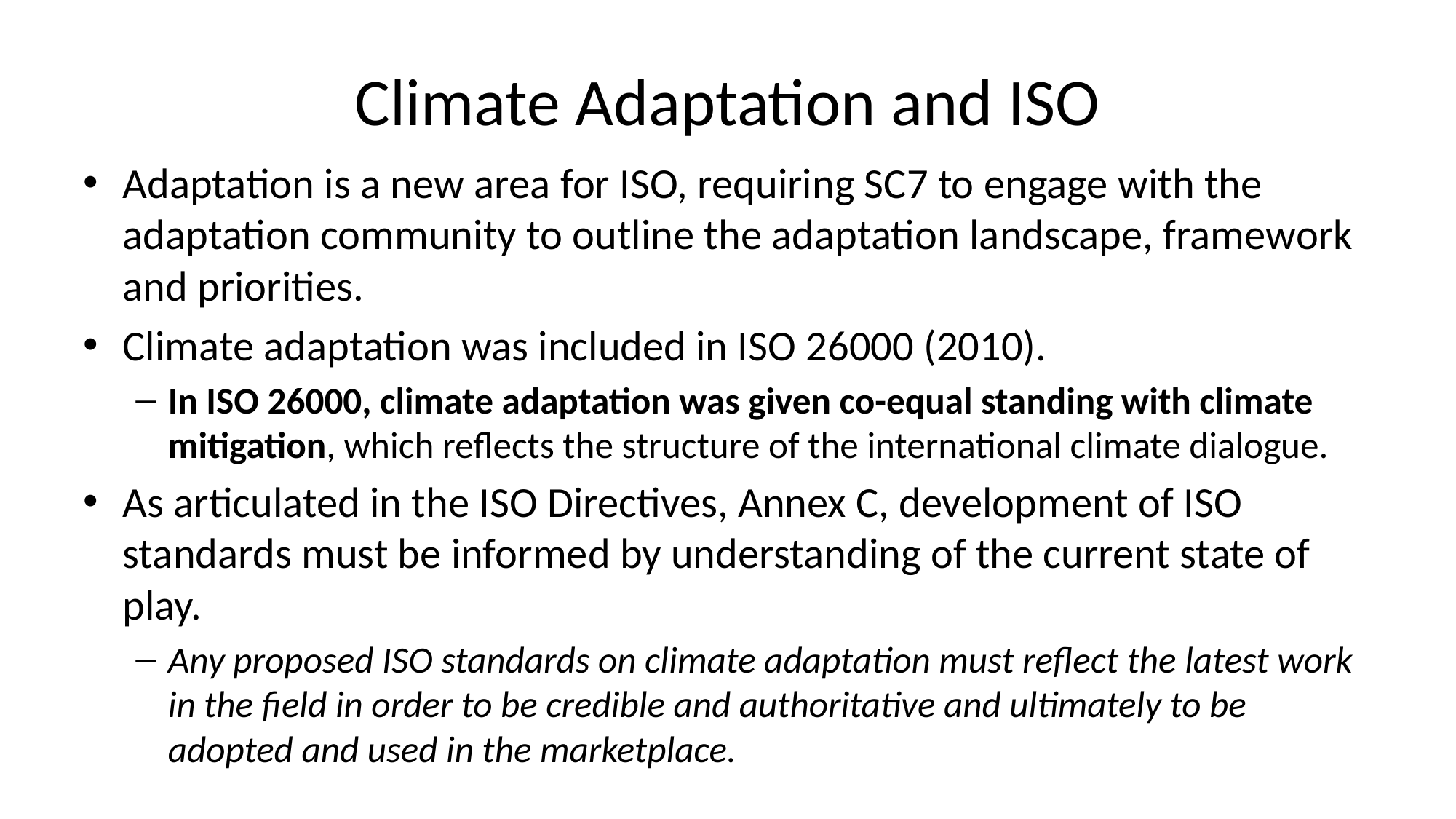

# Climate Adaptation and ISO
Adaptation is a new area for ISO, requiring SC7 to engage with the adaptation community to outline the adaptation landscape, framework and priorities.
Climate adaptation was included in ISO 26000 (2010).
In ISO 26000, climate adaptation was given co-equal standing with climate mitigation, which reflects the structure of the international climate dialogue.
As articulated in the ISO Directives, Annex C, development of ISO standards must be informed by understanding of the current state of play.
Any proposed ISO standards on climate adaptation must reflect the latest work in the field in order to be credible and authoritative and ultimately to be adopted and used in the marketplace.